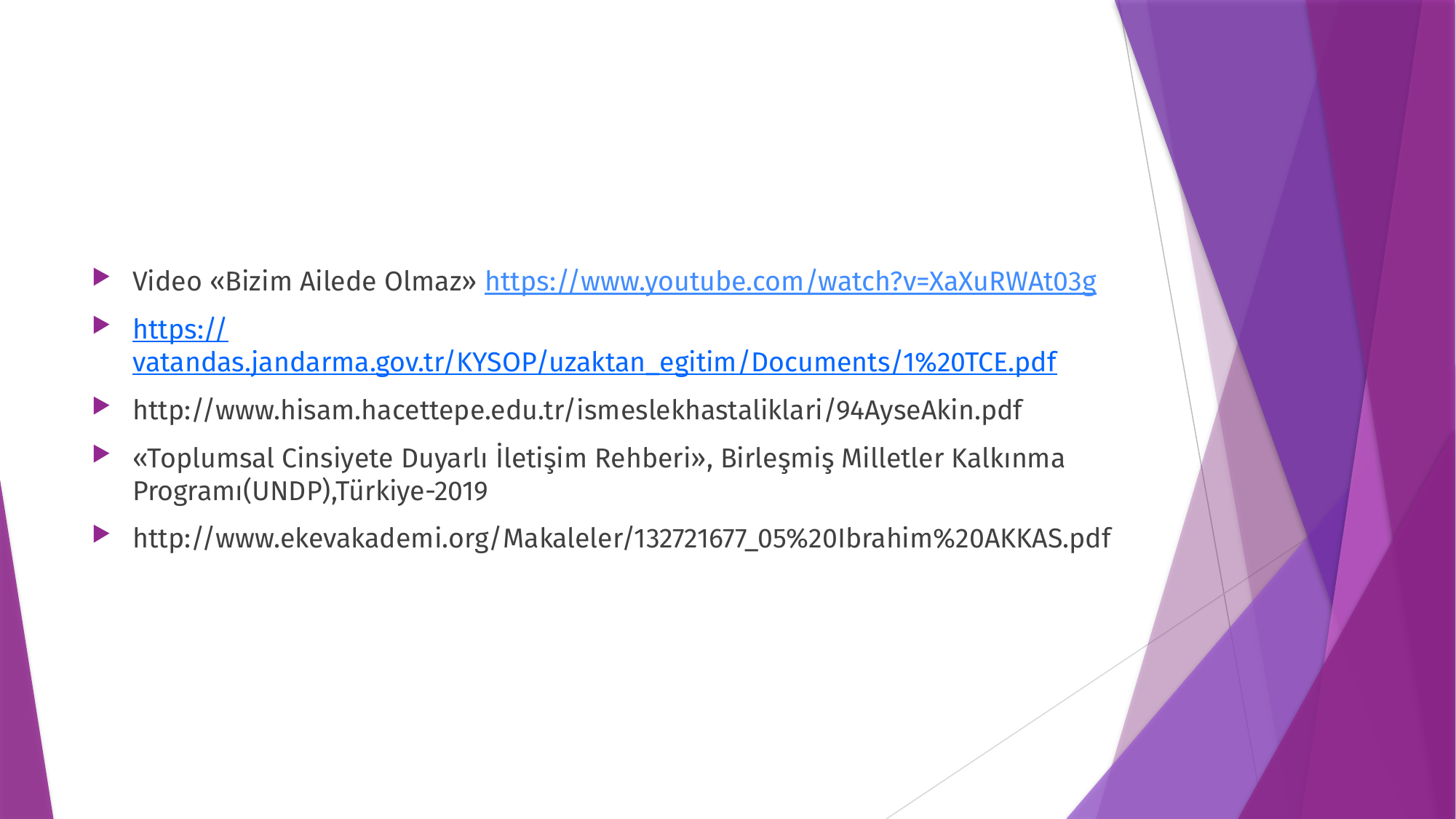

#
Video «Bizim Ailede Olmaz» https://www.youtube.com/watch?v=XaXuRWAt03g
https://vatandas.jandarma.gov.tr/KYSOP/uzaktan_egitim/Documents/1%20TCE.pdf
http://www.hisam.hacettepe.edu.tr/ismeslekhastaliklari/94AyseAkin.pdf
«Toplumsal Cinsiyete Duyarlı İletişim Rehberi», Birleşmiş Milletler Kalkınma Programı(UNDP),Türkiye-2019
http://www.ekevakademi.org/Makaleler/132721677_05%20Ibrahim%20AKKAS.pdf